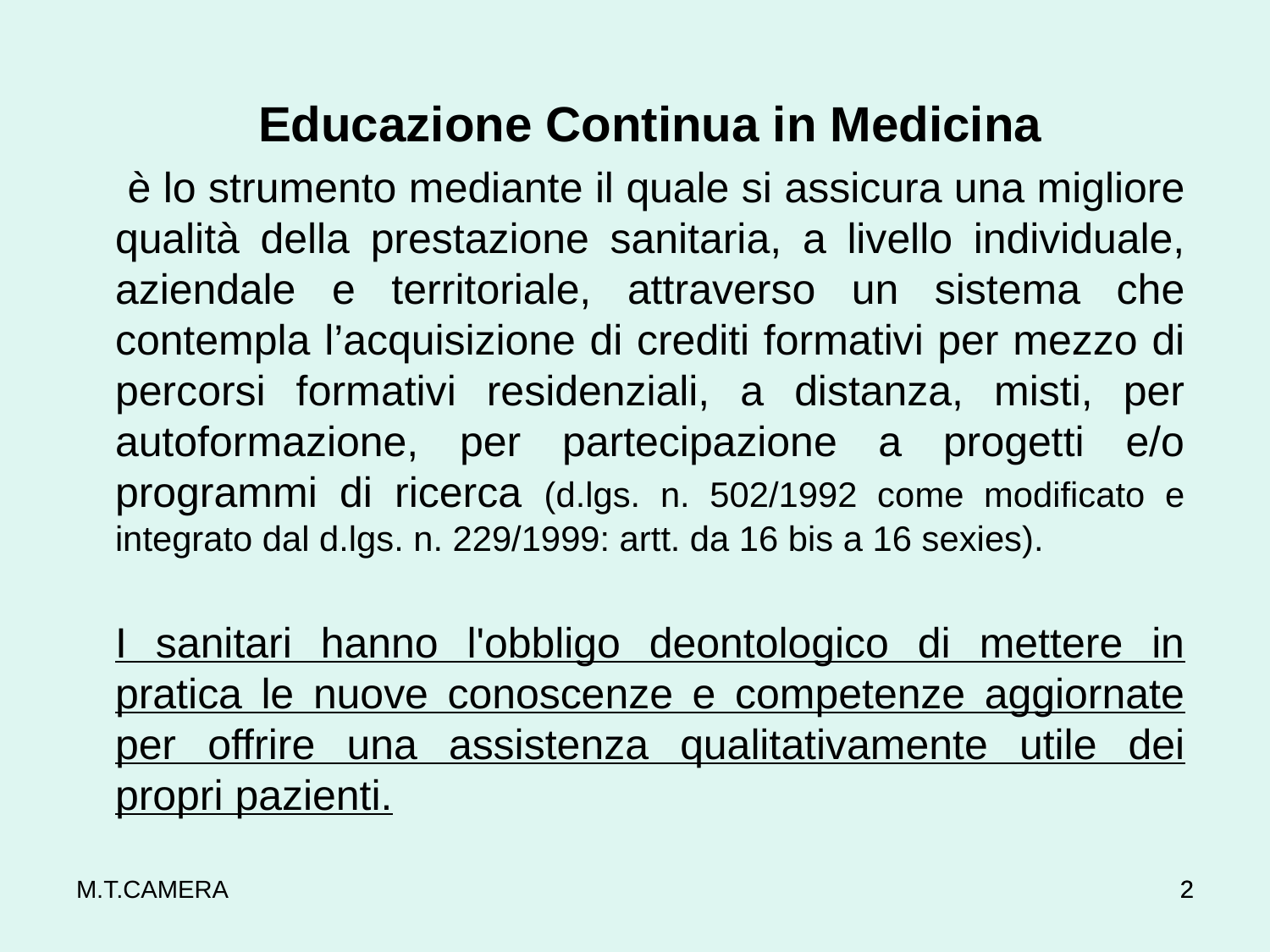

Educazione Continua in Medicina
	 è lo strumento mediante il quale si assicura una migliore qualità della prestazione sanitaria, a livello individuale, aziendale e territoriale, attraverso un sistema che contempla l’acquisizione di crediti formativi per mezzo di percorsi formativi residenziali, a distanza, misti, per autoformazione, per partecipazione a progetti e/o programmi di ricerca (d.lgs. n. 502/1992 come modificato e integrato dal d.lgs. n. 229/1999: artt. da 16 bis a 16 sexies).

	I sanitari hanno l'obbligo deontologico di mettere in pratica le nuove conoscenze e competenze aggiornate per offrire una assistenza qualitativamente utile dei propri pazienti.

M.T.CAMERA
2
2